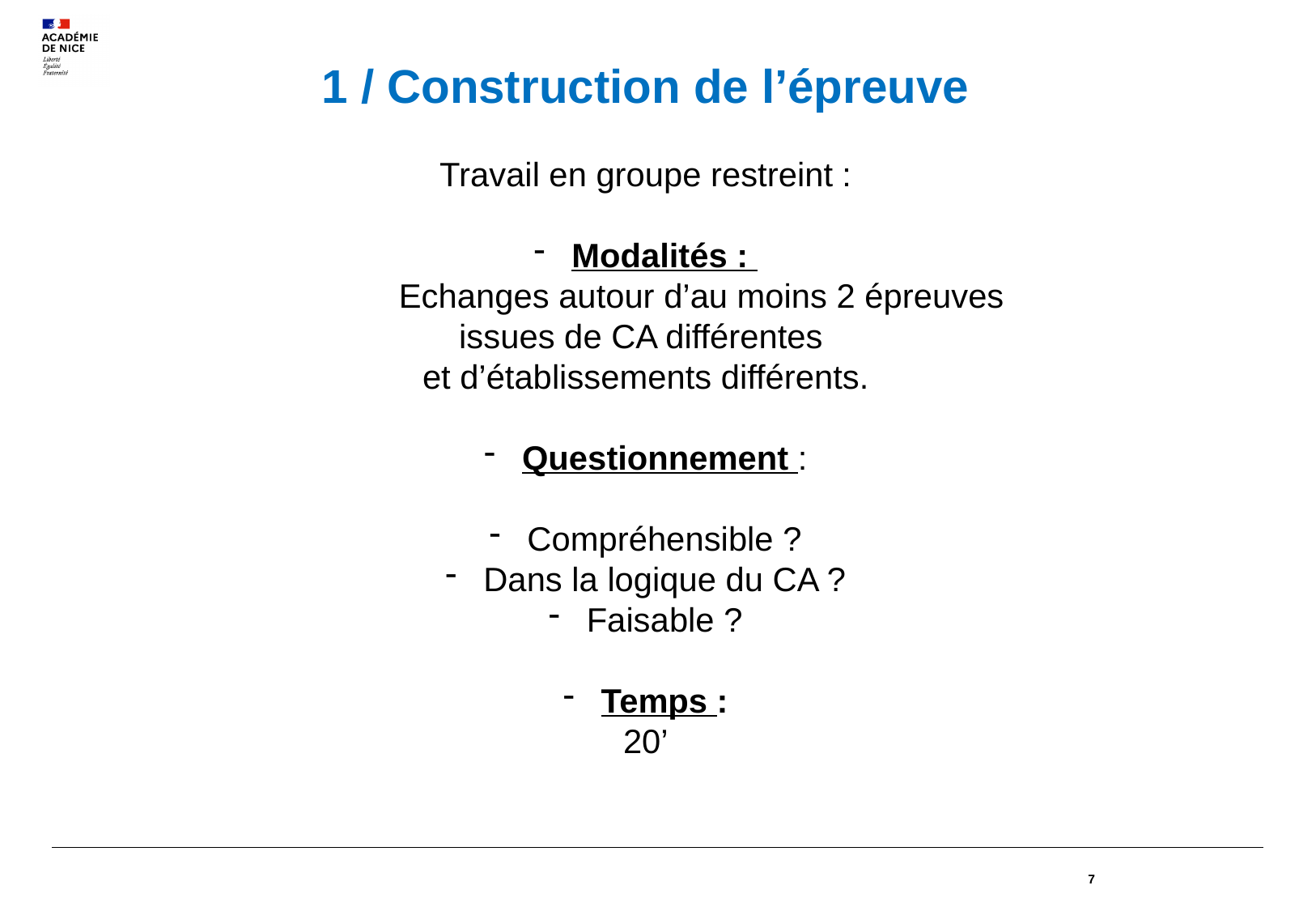

1 / Construction de l’épreuve

Travail en groupe restreint :

Modalités :
	Echanges autour d’au moins 2 épreuves
issues de CA différentes
et d’établissements différents.

Questionnement :

Compréhensible ?
Dans la logique du CA ?
Faisable ?

Temps :
20’

7